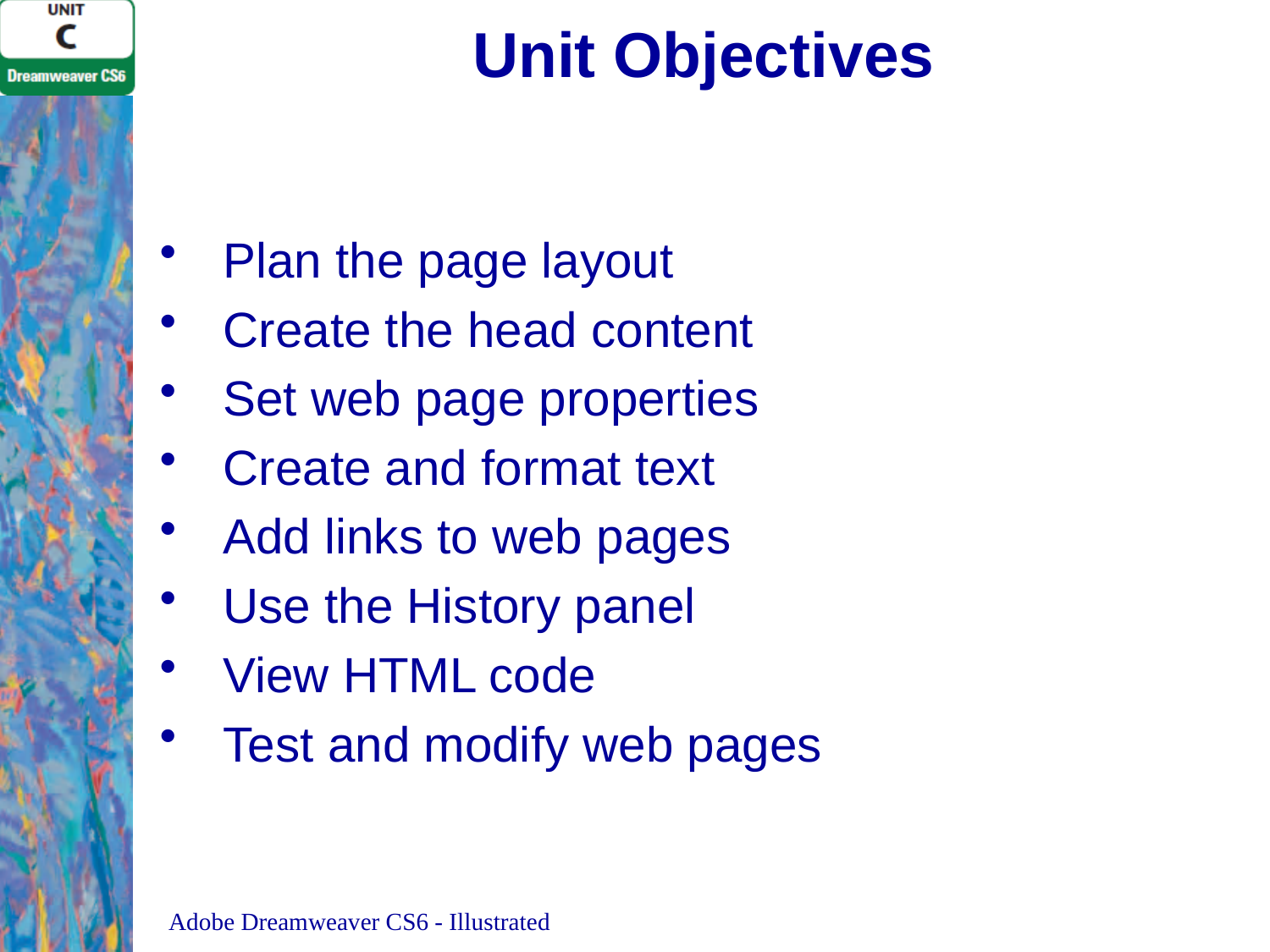

# Unit Objectives
Plan the page layout
Create the head content
Set web page properties
Create and format text
Add links to web pages
Use the History panel
View HTML code
Test and modify web pages
Adobe Dreamweaver CS6 - Illustrated